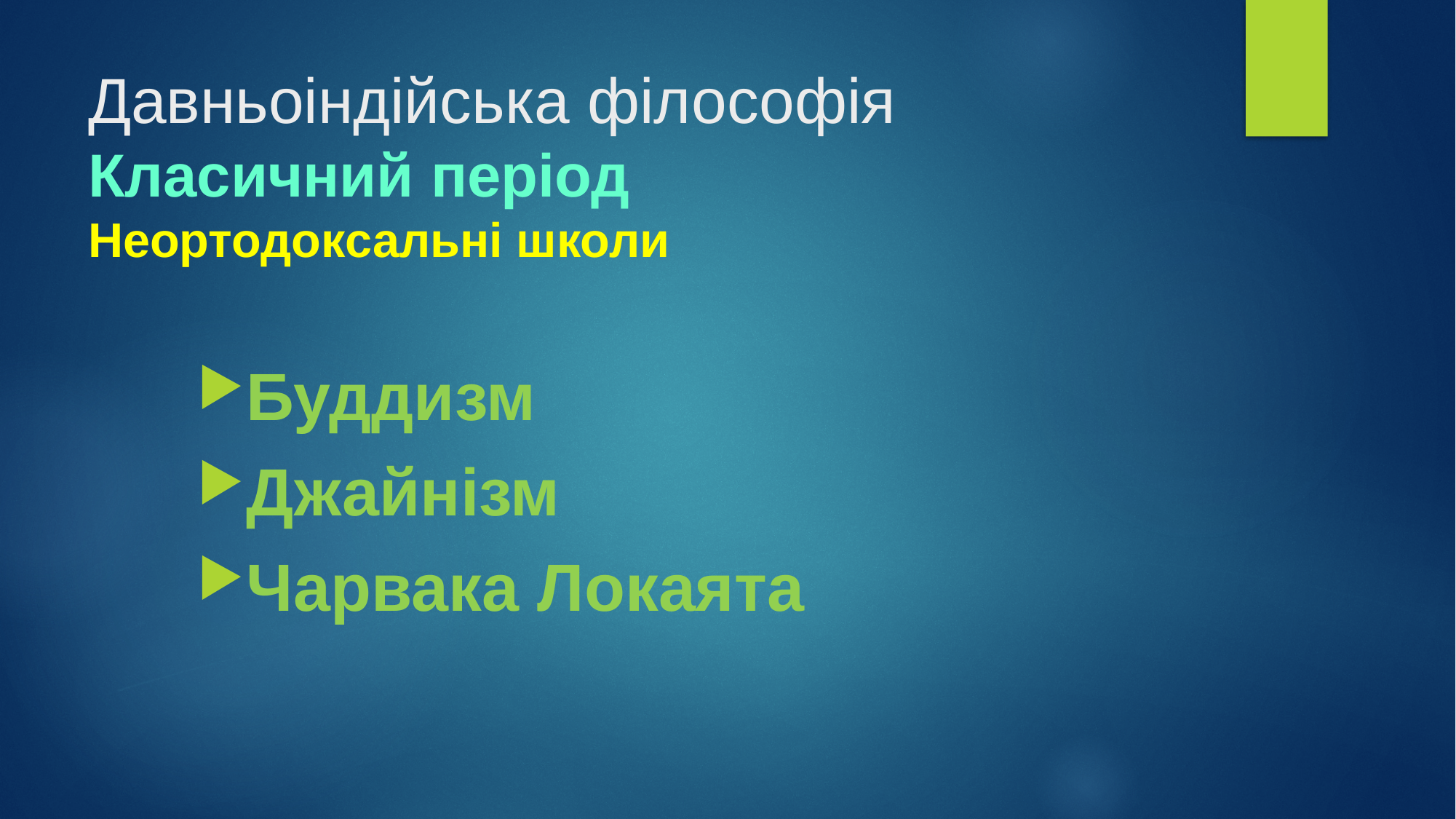

# Давньоіндійська філософія Класичний період Неортодоксальні школи
Буддизм
Джайнізм
Чарвака Локаята